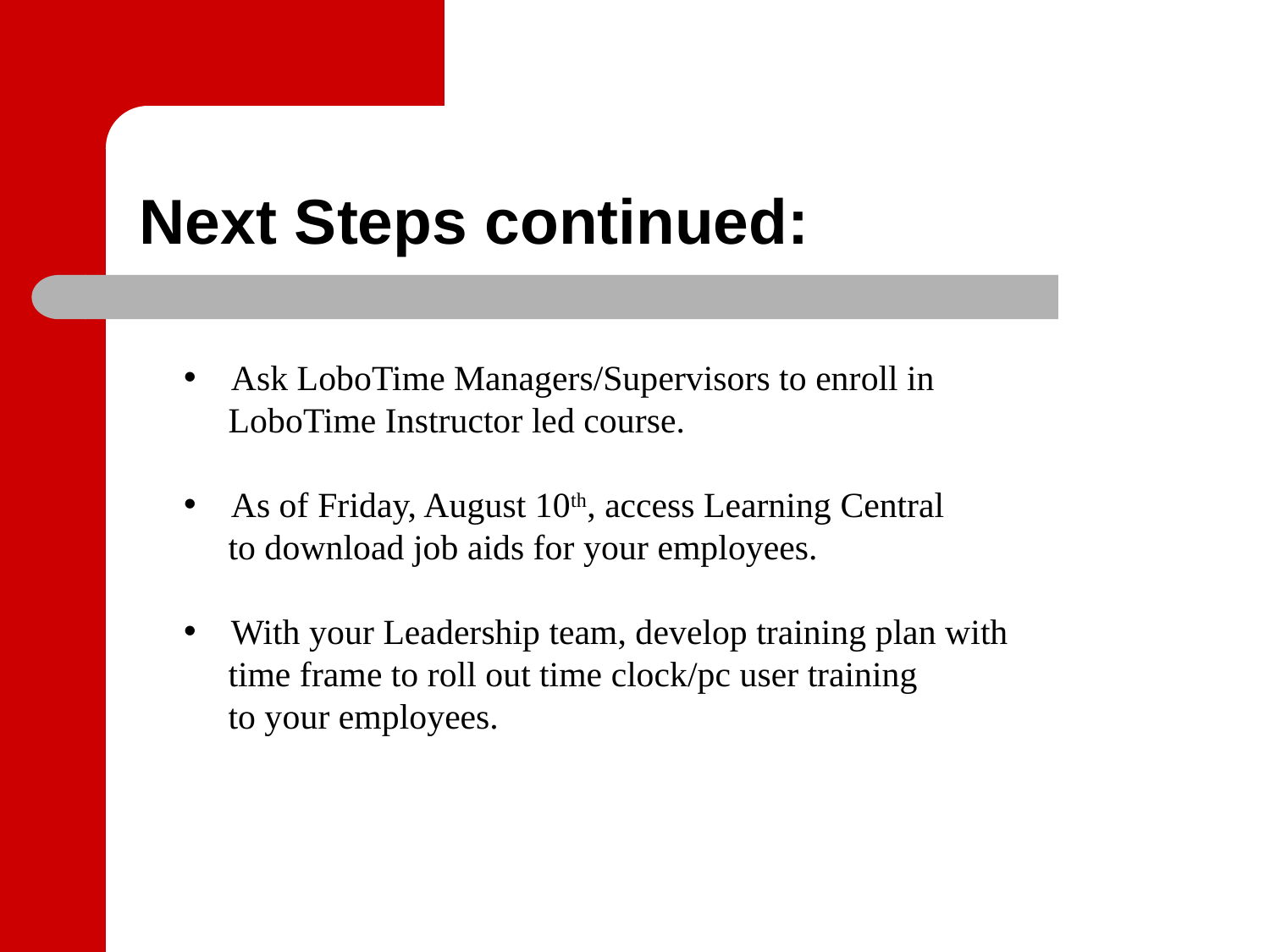

# Next Steps continued:
Ask LoboTime Managers/Supervisors to enroll in
     LoboTime Instructor led course.

As of Friday, August 10th, access Learning Central
     to download job aids for your employees.

With your Leadership team, develop training plan with
     time frame to roll out time clock/pc user training
     to your employees.